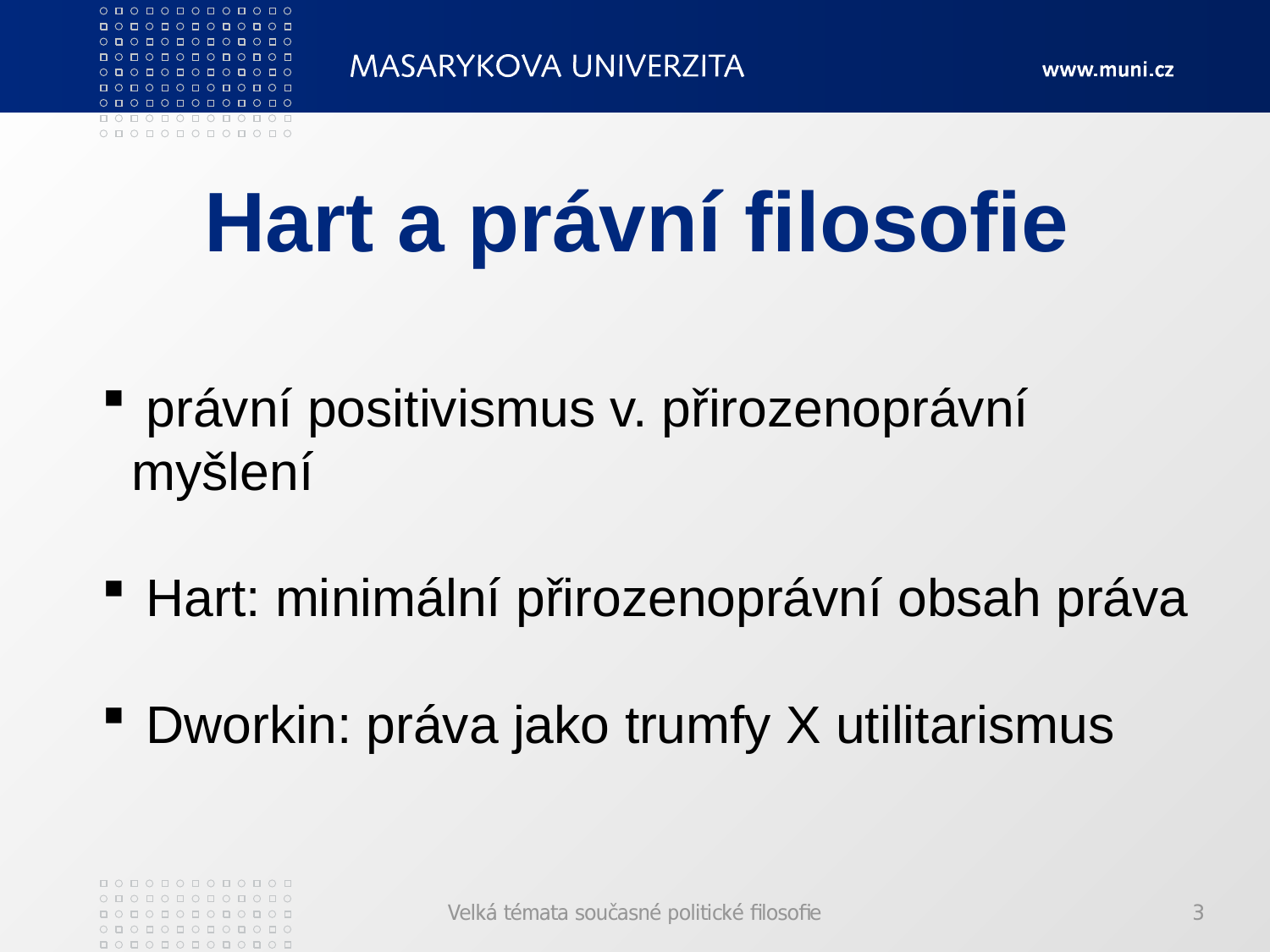

# Hart a právní filosofie
 právní positivismus v. přirozenoprávní myšlení

 Hart: minimální přirozenoprávní obsah práva

 Dworkin: práva jako trumfy X utilitarismus
Velká témata současné politické filosofie
3